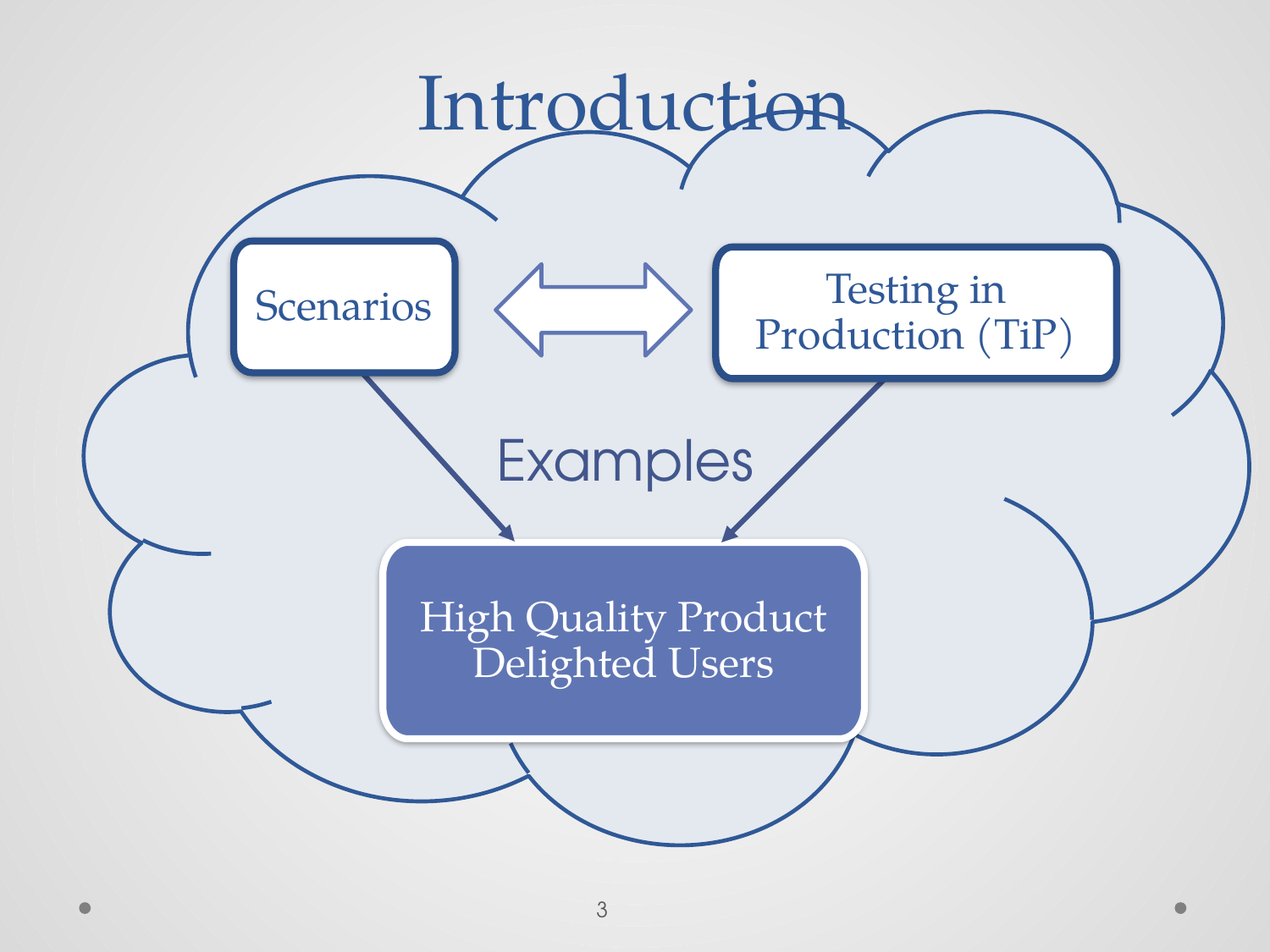

# Introduction
Examples
Scenarios
Testing in Production (TiP)

High Quality Product
Delighted Users
3